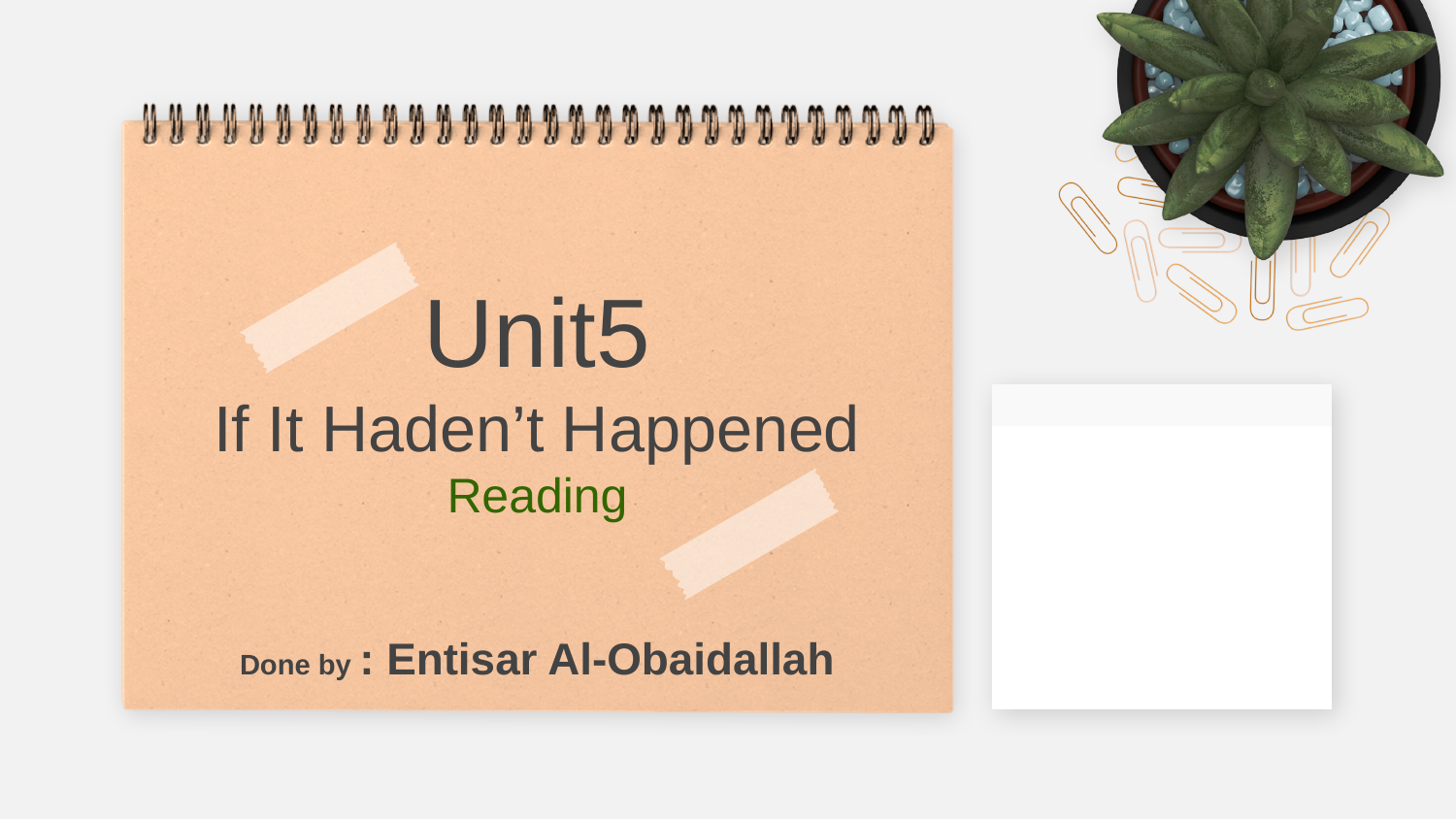

# Unit5 If It Haden’t Happened Reading

Done by : Entisar Al-Obaidallah